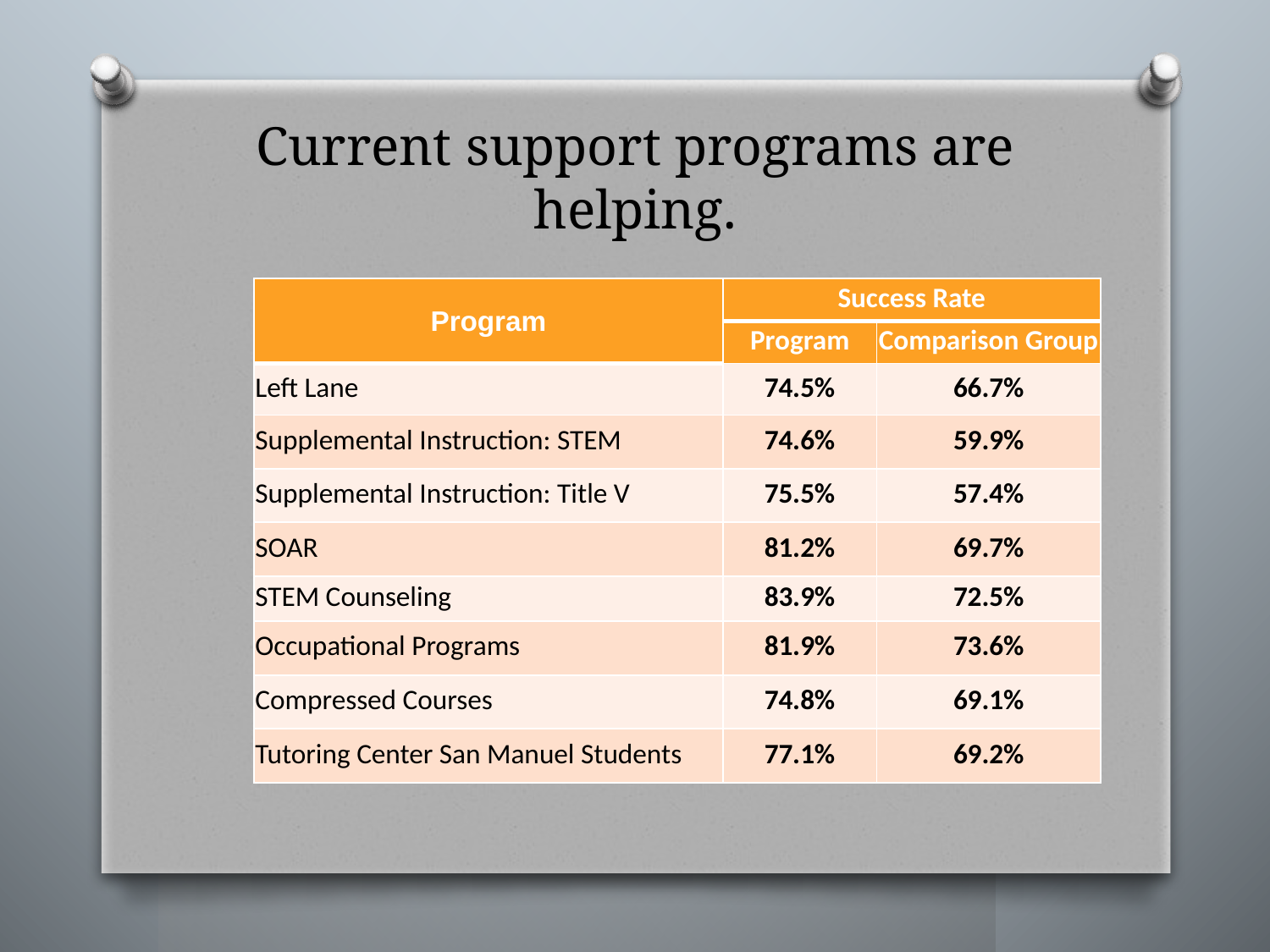

# Current support programs are helping.
| Program | Success Rate |  |
| --- | --- | --- |
|  | Program | Comparison Group |
| Left Lane | 74.5% | 66.7% |
| Supplemental Instruction: STEM | 74.6% | 59.9% |
| Supplemental Instruction: Title V | 75.5% | 57.4% |
| SOAR | 81.2% | 69.7% |
| STEM Counseling | 83.9% | 72.5% |
| Occupational Programs | 81.9% | 73.6% |
| Compressed Courses | 74.8% | 69.1% |
| Tutoring Center San Manuel Students | 77.1% | 69.2% |